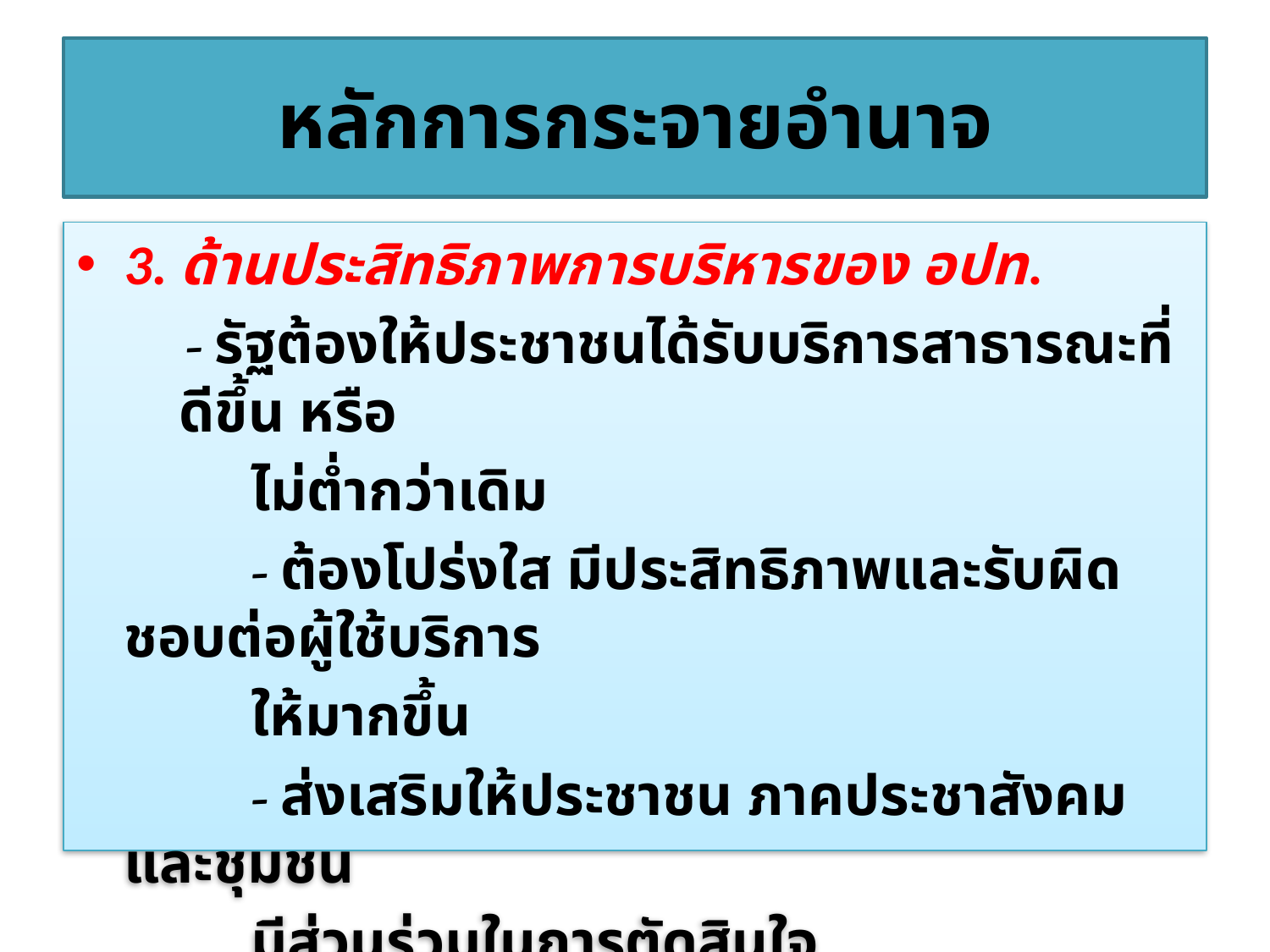

# หลักการกระจายอำนาจ
3. ด้านประสิทธิภาพการบริหารของ อปท.
    - รัฐต้องให้ประชาชนได้รับบริการสาธารณะที่ดีขึ้น หรือ
		ไม่ต่ำกว่าเดิม
		- ต้องโปร่งใส มีประสิทธิภาพและรับผิดชอบต่อผู้ใช้บริการ
		ให้มากขึ้น
		- ส่งเสริมให้ประชาชน ภาคประชาสังคม และชุมชน
		มีส่วนร่วมในการตัดสินใจ